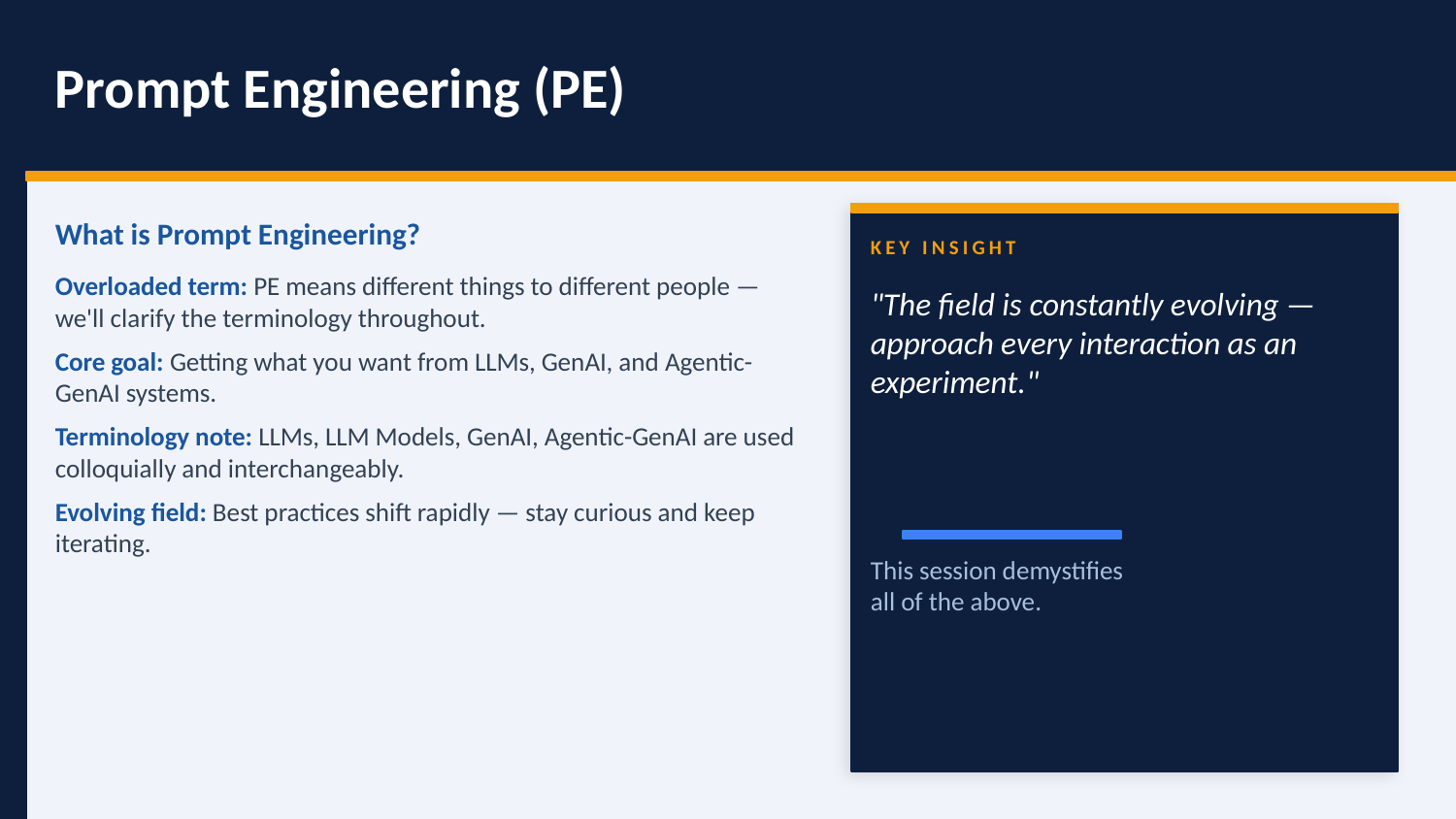

Prompt Engineering (PE)

What is Prompt Engineering?

KEY INSIGHT
Overloaded term: PE means different things to different people — we'll clarify the terminology throughout.
Core goal: Getting what you want from LLMs, GenAI, and Agentic-GenAI systems.
Terminology note: LLMs, LLM Models, GenAI, Agentic-GenAI are used colloquially and interchangeably.
Evolving field: Best practices shift rapidly — stay curious and keep iterating.
"The field is constantly evolving — approach every interaction as an experiment."

This session demystifies
all of the above.